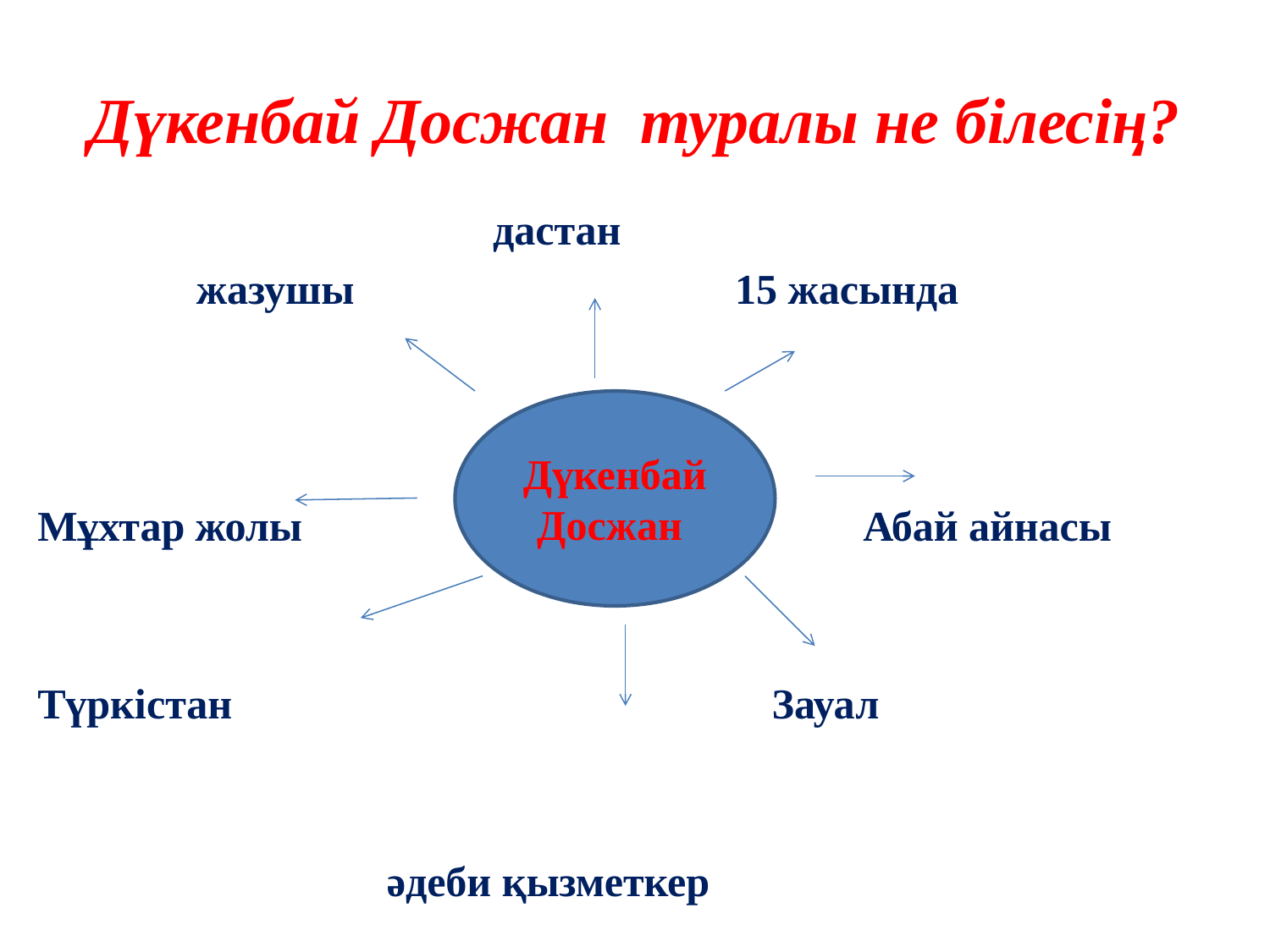

# Дүкенбай Досжан  туралы не білесің?
                                           дастан
               жазушы                                    15 жасында

Мұхтар жолы                                                     Абай айнасы

Түркістан                                                   Зауал

                                 әдеби қызметкер
Дүкенбай Досжан